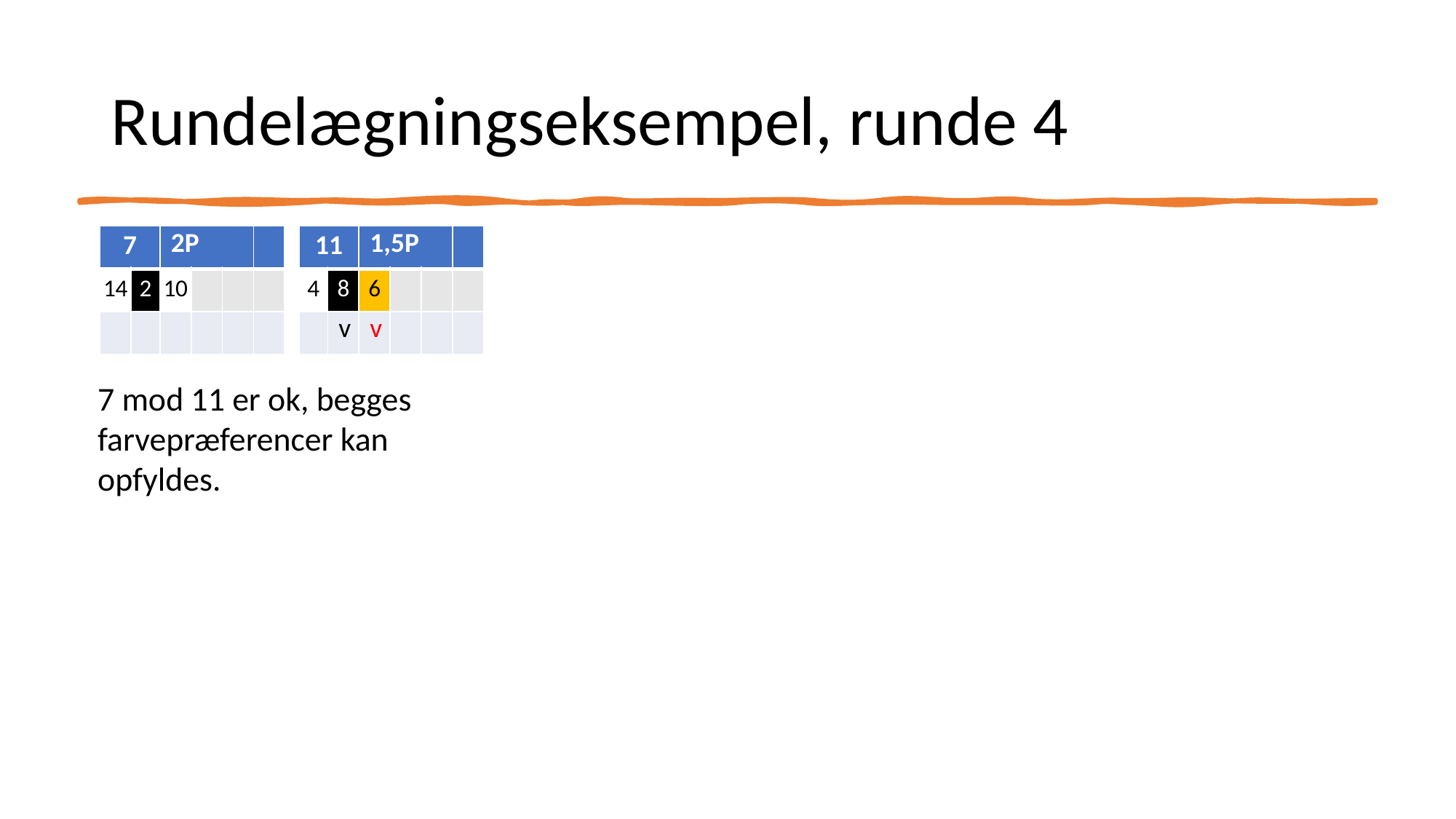

# Rundelægningseksempel, runde 4

| 7 |  | 2P |  |  |  |
| --- | --- | --- | --- | --- | --- |
| 14 | 2 | 10 |  |  |  |
|  |  |  |  |  |  |
| 11 |  | 1,5P |  |  |  |
| --- | --- | --- | --- | --- | --- |
| 4 | 8 | 6 |  |  |  |
|  | v | v |  |  |  |
7 mod 11 er ok, begges farvepræferencer kan opfyldes.